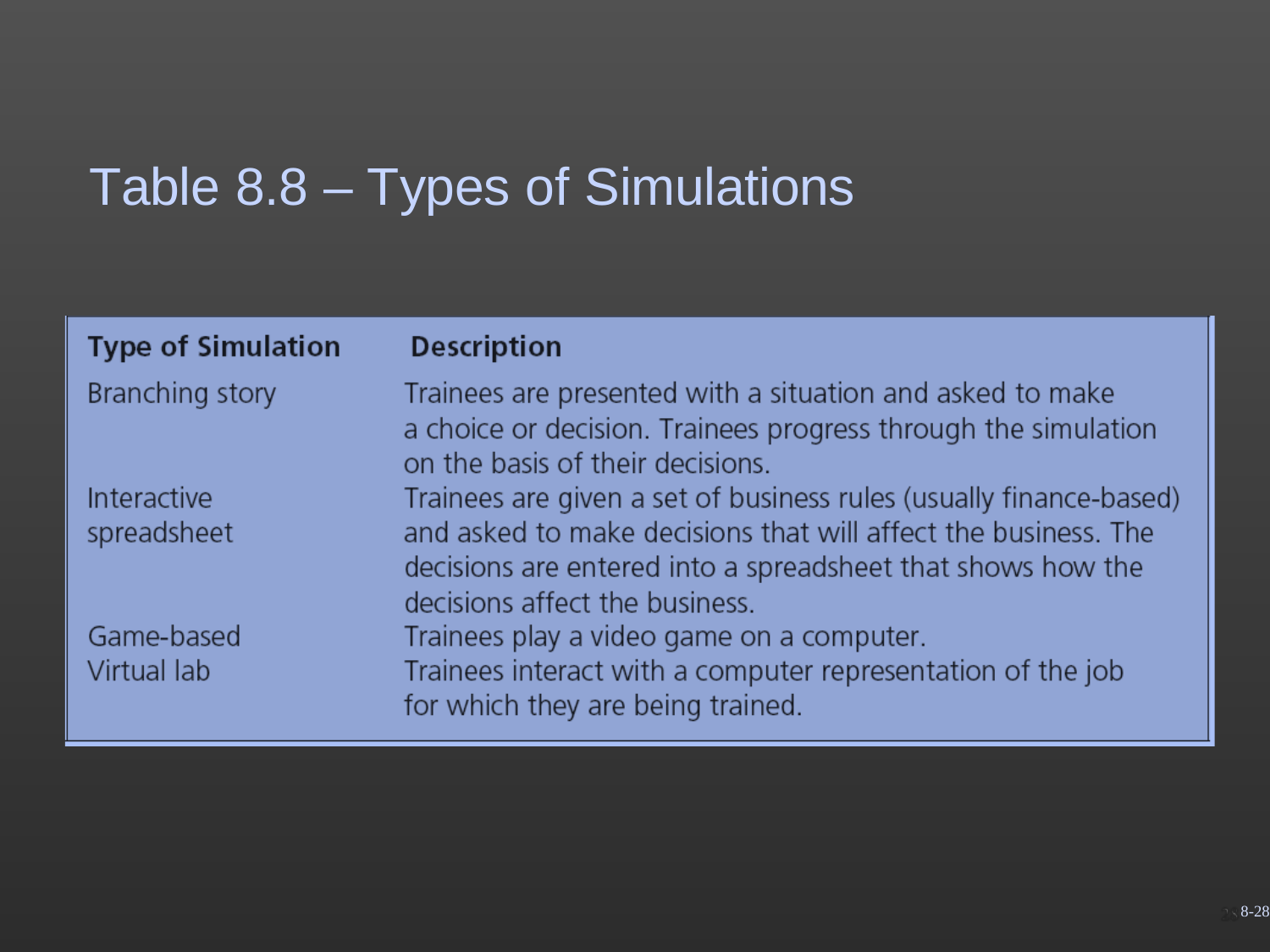

# Table 8.8 – Types of Simulations

8-28